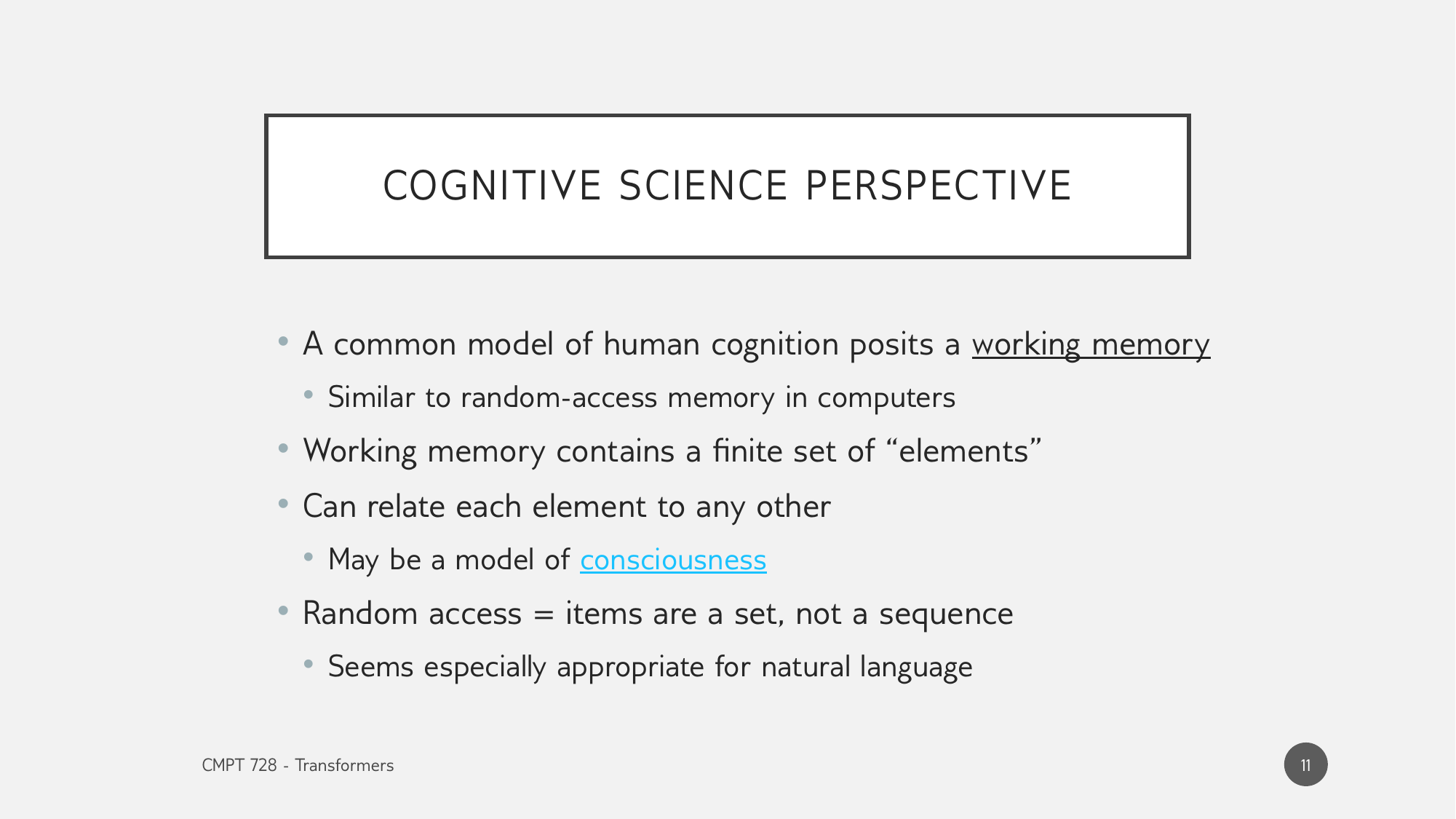

# Cognitive Science perspective
A common model of human cognition posits a working memory
Similar to random-access memory in computers
Working memory contains a finite set of “elements”
Can relate each element to any other
May be a model of consciousness
Random access = items are a set, not a sequence
Seems especially appropriate for natural language

11
CMPT 728 - Transformers